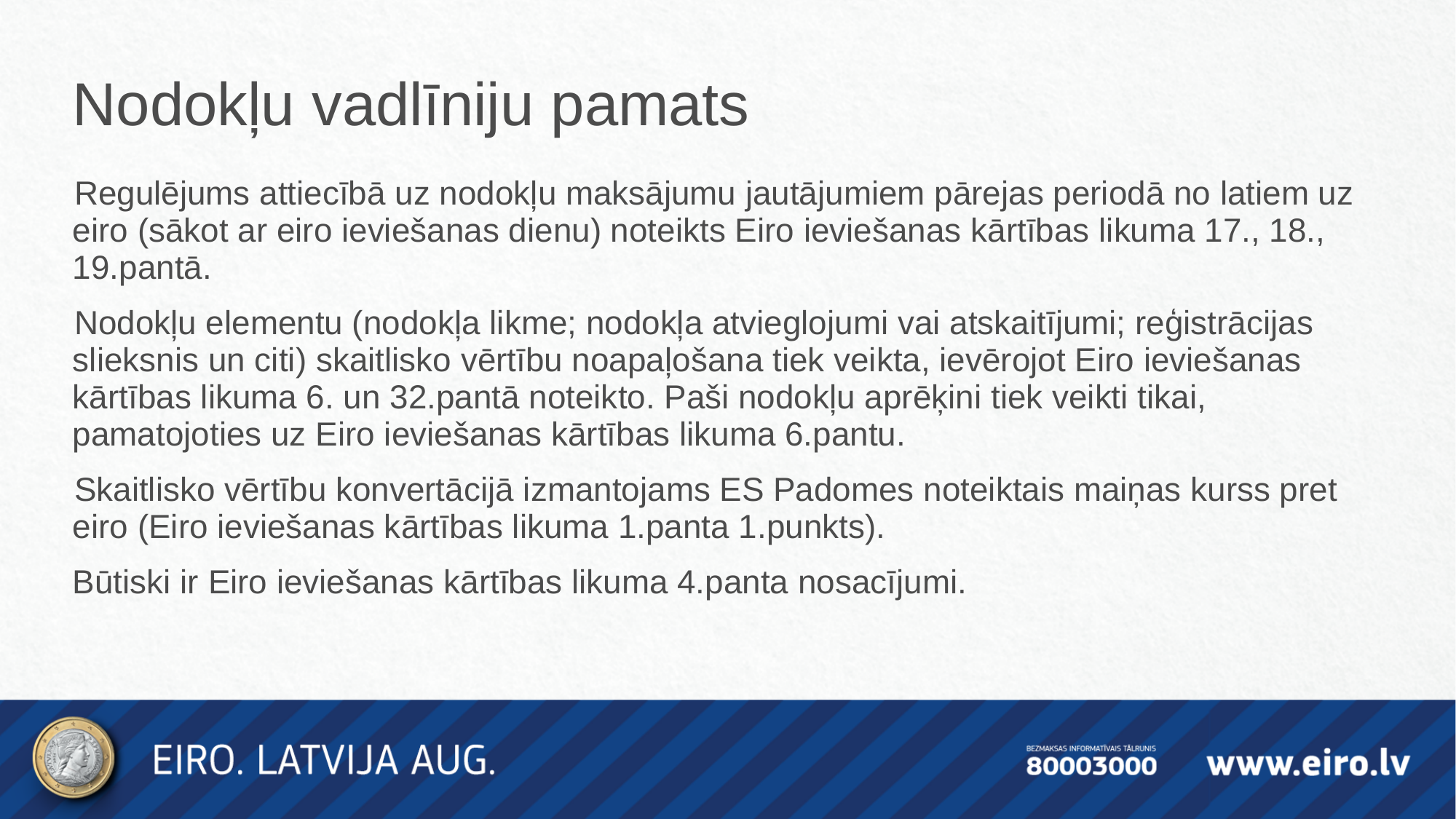

Nodokļu vadlīniju pamats
Regulējums attiecībā uz nodokļu maksājumu jautājumiem pārejas periodā no latiem uz eiro (sākot ar eiro ieviešanas dienu) noteikts Eiro ieviešanas kārtības likuma 17., 18., 19.pantā.
Nodokļu elementu (nodokļa likme; nodokļa atvieglojumi vai atskaitījumi; reģistrācijas slieksnis un citi) skaitlisko vērtību noapaļošana tiek veikta, ievērojot Eiro ieviešanas kārtības likuma 6. un 32.pantā noteikto. Paši nodokļu aprēķini tiek veikti tikai, pamatojoties uz Eiro ieviešanas kārtības likuma 6.pantu.
Skaitlisko vērtību konvertācijā izmantojams ES Padomes noteiktais maiņas kurss pret eiro (Eiro ieviešanas kārtības likuma 1.panta 1.punkts).
Būtiski ir Eiro ieviešanas kārtības likuma 4.panta nosacījumi.